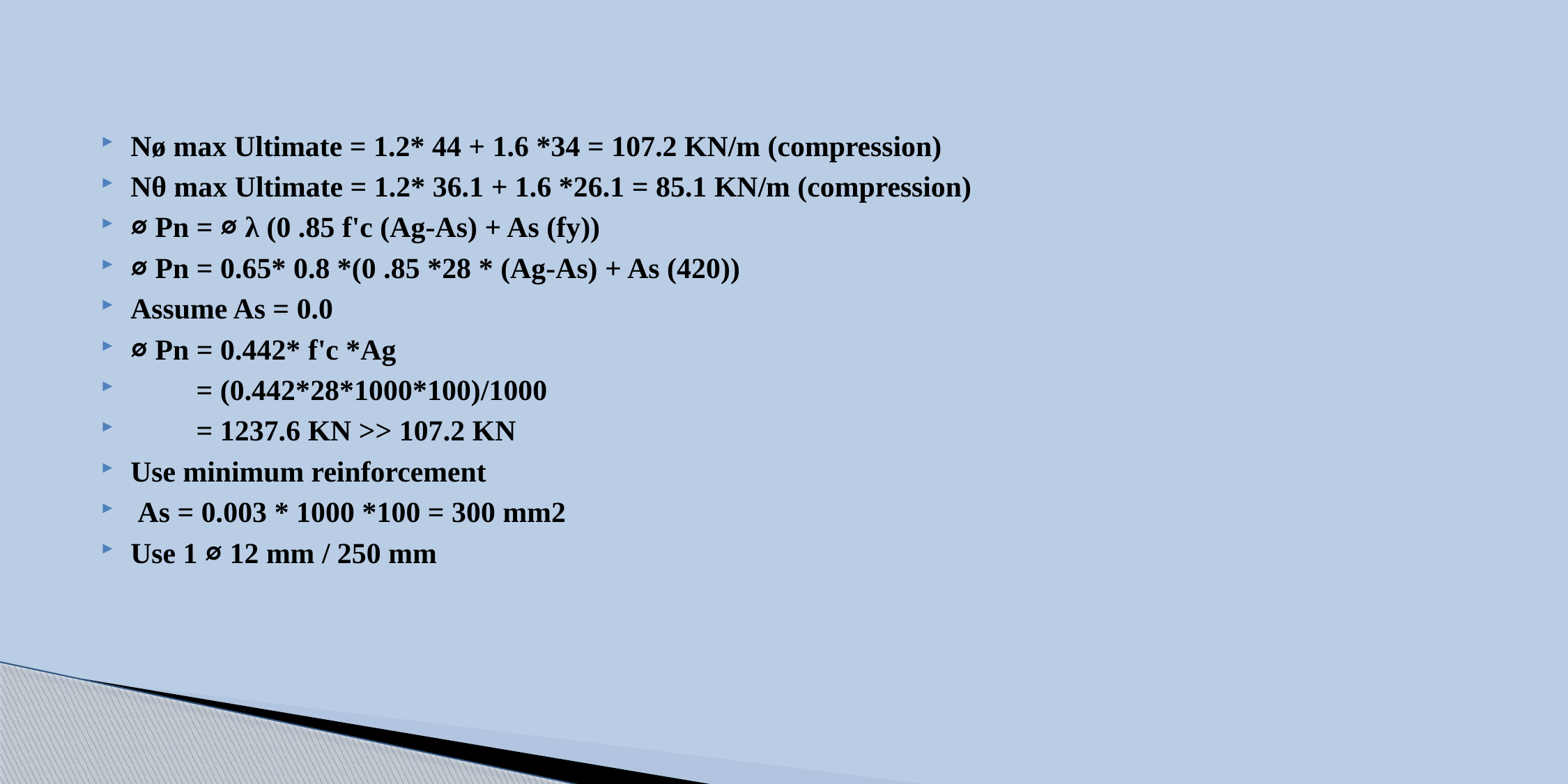

Nø max Ultimate = 1.2* 44 + 1.6 *34 = 107.2 KN/m (compression)
Nθ max Ultimate = 1.2* 36.1 + 1.6 *26.1 = 85.1 KN/m (compression)
∅ Pn = ∅ λ (0 .85 f'c (Ag-As) + As (fy))
∅ Pn = 0.65* 0.8 *(0 .85 *28 * (Ag-As) + As (420))
Assume As = 0.0
∅ Pn = 0.442* f'c *Ag
         = (0.442*28*1000*100)/1000
         = 1237.6 KN >> 107.2 KN
Use minimum reinforcement
 As = 0.003 * 1000 *100 = 300 mm2
Use 1 ∅ 12 mm / 250 mm